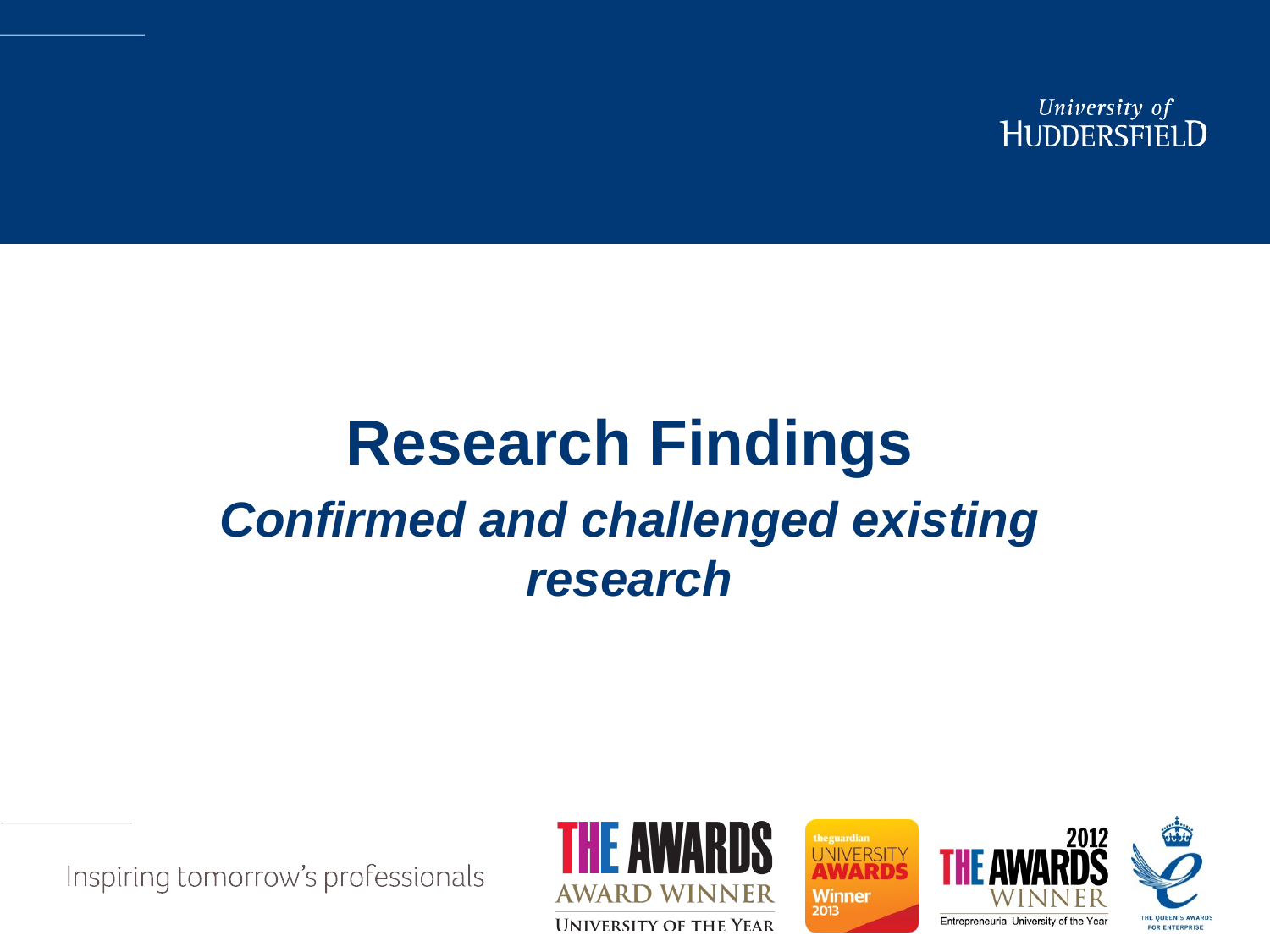

# Insert title here

Research Findings
Confirmed and challenged existing research